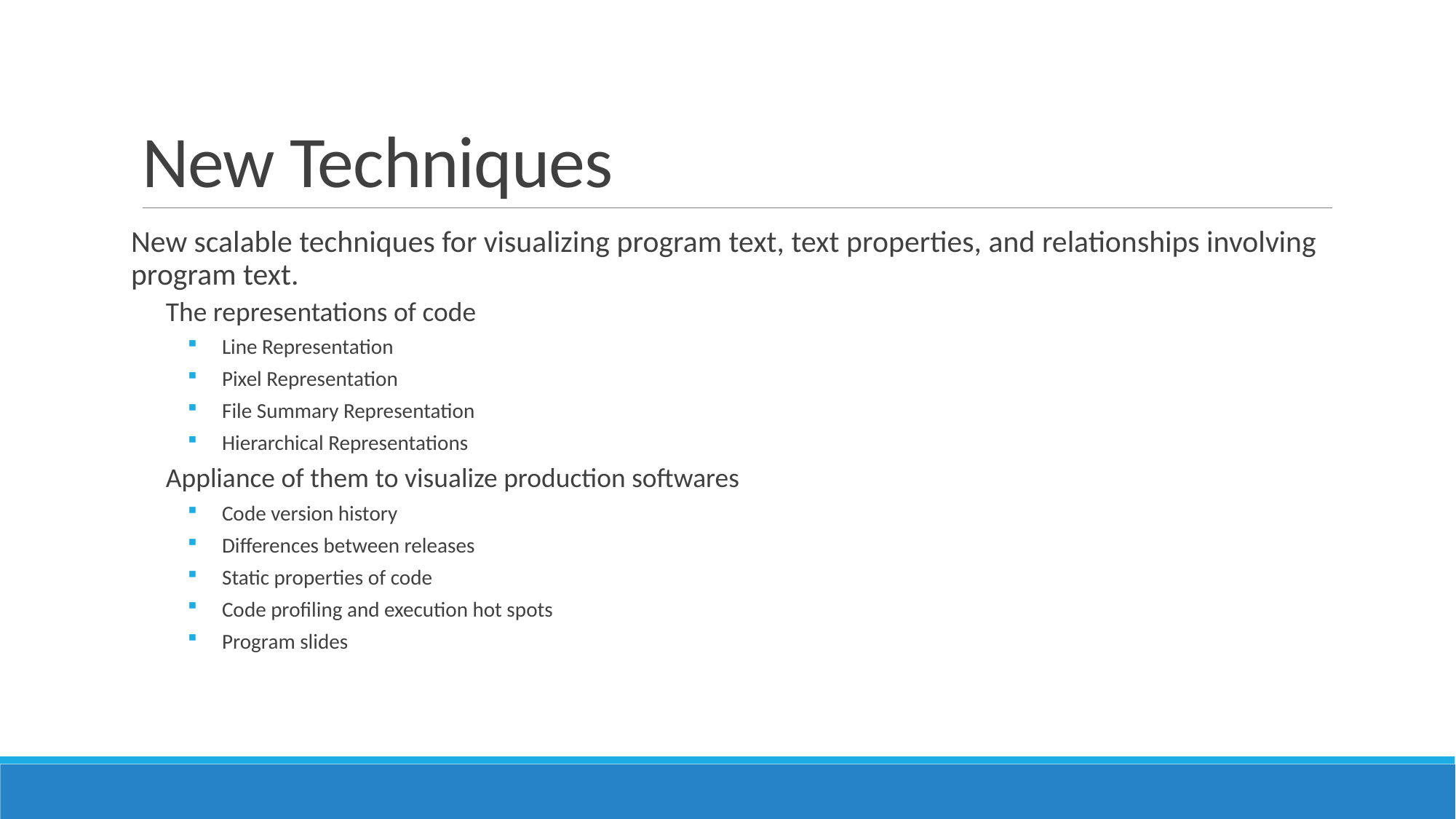

# New Techniques
New scalable techniques for visualizing program text, text properties, and relationships involving program text.
The representations of code
Line Representation
Pixel Representation
File Summary Representation
Hierarchical Representations
Appliance of them to visualize production softwares
Code version history
Differences between releases
Static properties of code
Code profiling and execution hot spots
Program slides